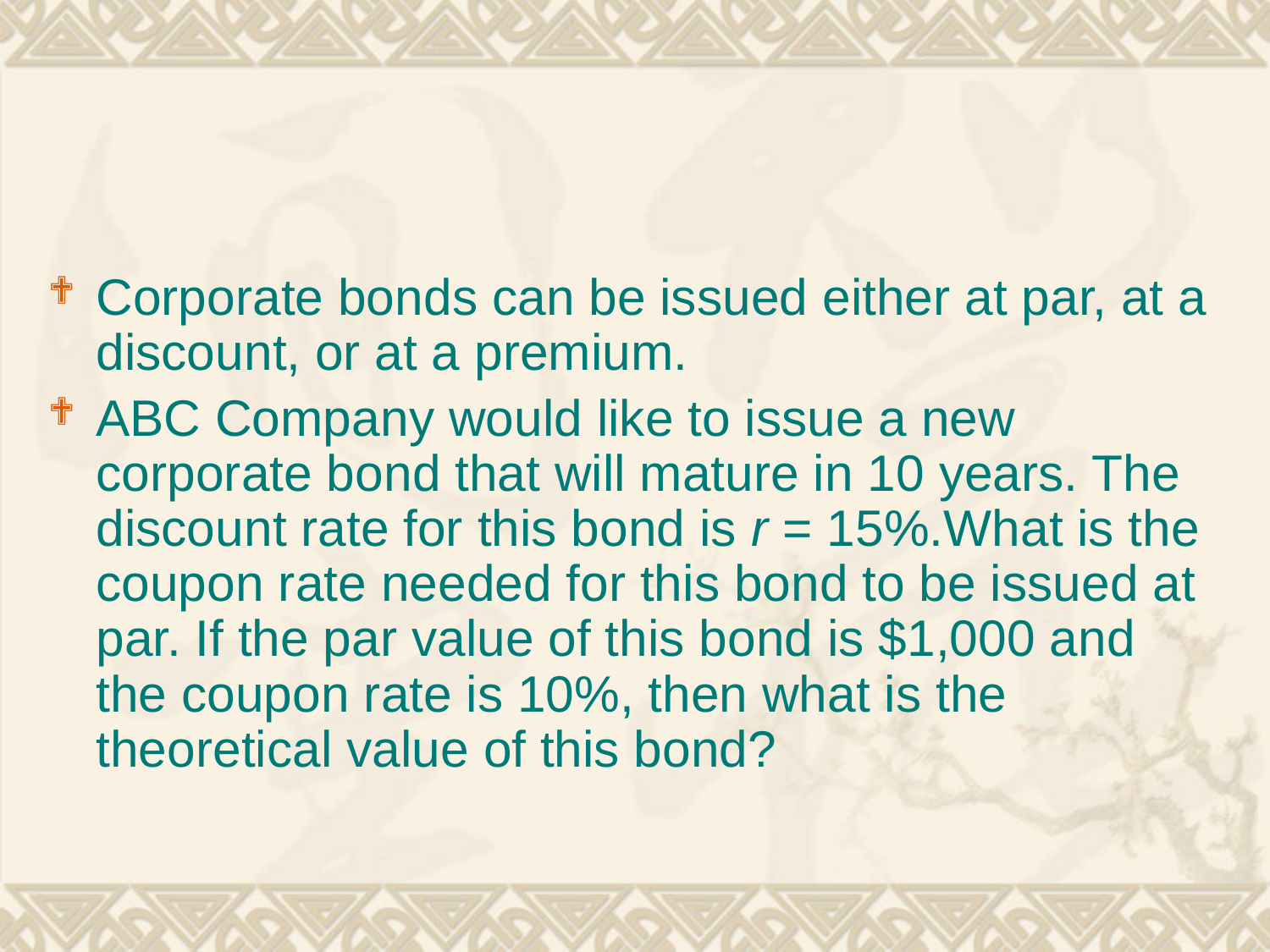

Corporate bonds can be issued either at par, at a discount, or at a premium.
ABC Company would like to issue a new corporate bond that will mature in 10 years. The discount rate for this bond is r = 15%.What is the coupon rate needed for this bond to be issued at par. If the par value of this bond is $1,000 and the coupon rate is 10%, then what is the theoretical value of this bond?
141